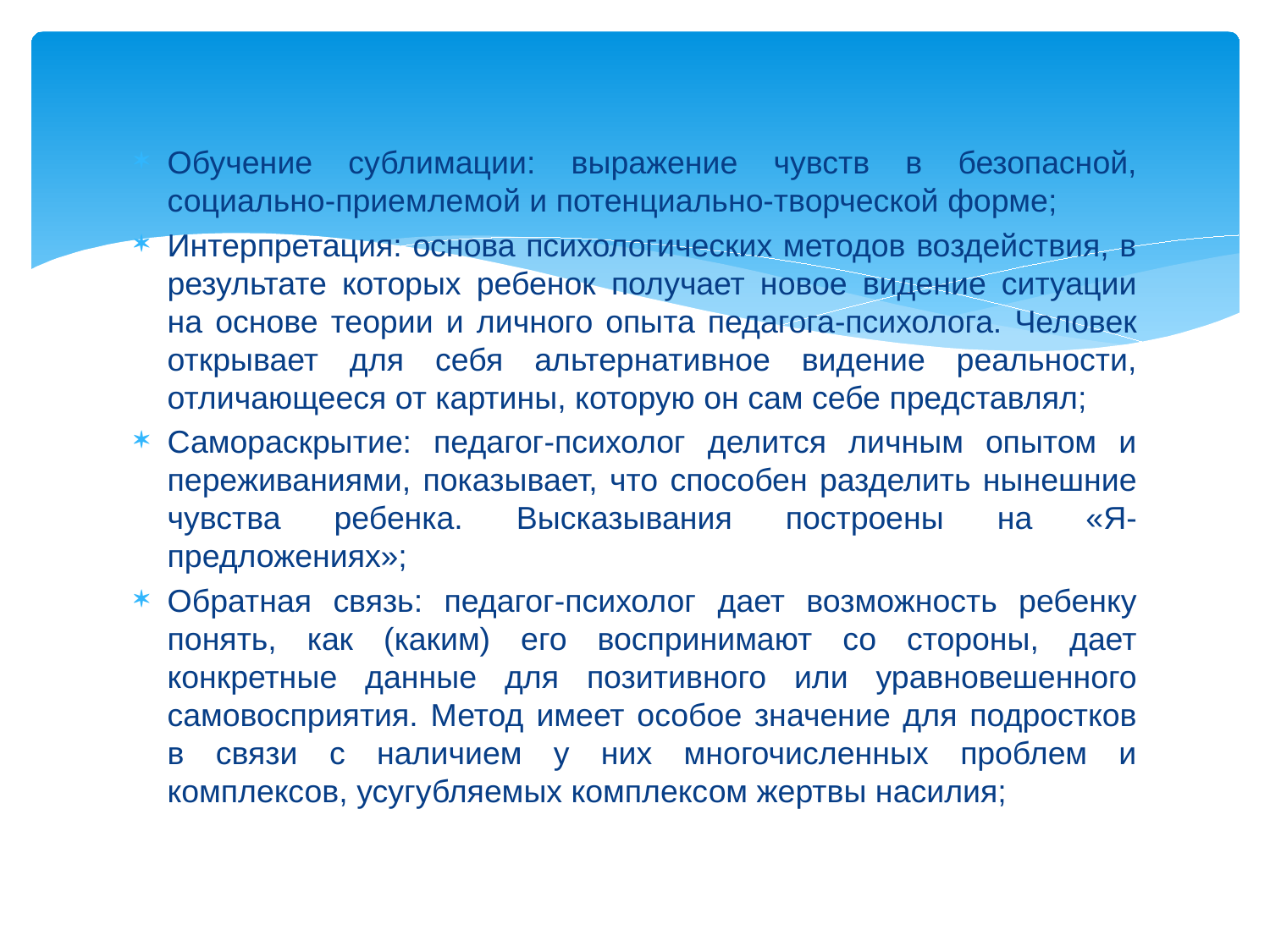

Обучение сублимации: выражение чувств в безопасной, социально-приемлемой и потенциально-творческой форме;
Интерпретация: основа психологических методов воздействия, в результате которых ребенок получает новое видение ситуации на основе теории и личного опыта педагога-психолога. Человек открывает для себя альтернативное видение реальности, отличающееся от картины, которую он сам себе представлял;
Самораскрытие: педагог-психолог делится личным опытом и переживаниями, показывает, что способен разделить нынешние чувства ребенка. Высказывания построены на «Я-предложениях»;
Обратная связь: педагог-психолог дает возможность ребенку понять, как (каким) его воспринимают со стороны, дает конкретные данные для позитивного или уравновешенного самовосприятия. Метод имеет особое значение для подростков в связи с наличием у них многочисленных проблем и комплексов, усугубляемых комплексом жертвы насилия;